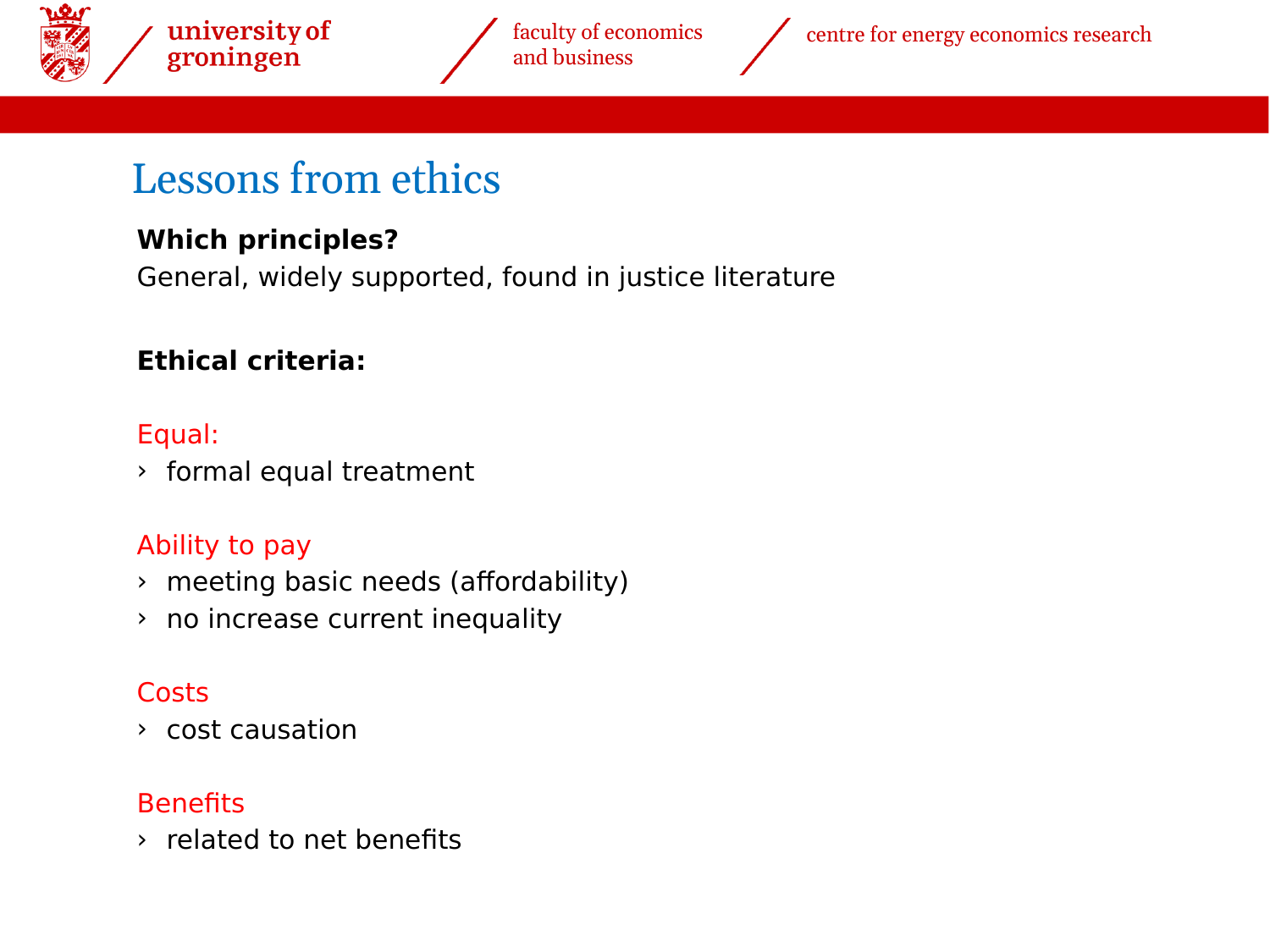

# Lessons from ethics
Which principles?
General, widely supported, found in justice literature

Ethical criteria:

Equal:
formal equal treatment

Ability to pay
meeting basic needs (affordability)
no increase current inequality

Costs
cost causation

Benefits
related to net benefits